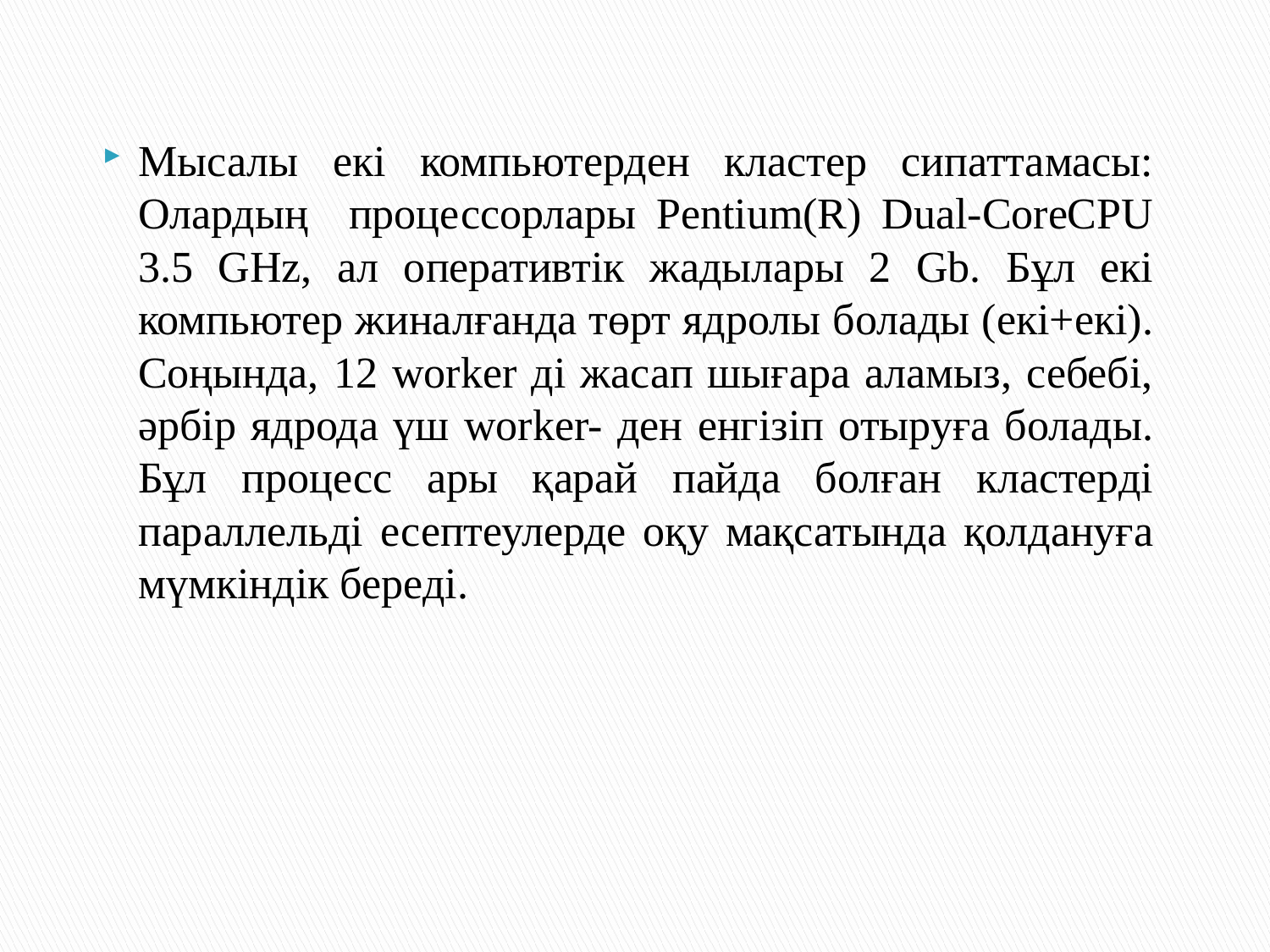

Мысалы екі компьютерден кластер сипаттамасы: Олардың  процессорлары Pentium(R) Dual-CoreCPU 3.5 GHz, ал оперативтік жадылары 2 Gb. Бұл екі компьютер жиналғанда төрт ядролы болады (екі+екі). Соңында, 12 worker ді жасап шығара аламыз, себебі, әрбір ядрода үш worker- ден енгізіп отыруға болады. Бұл процесс ары қарай пайда болған кластерді параллельді есептеулерде оқу мақсатында қолдануға мүмкіндік береді.